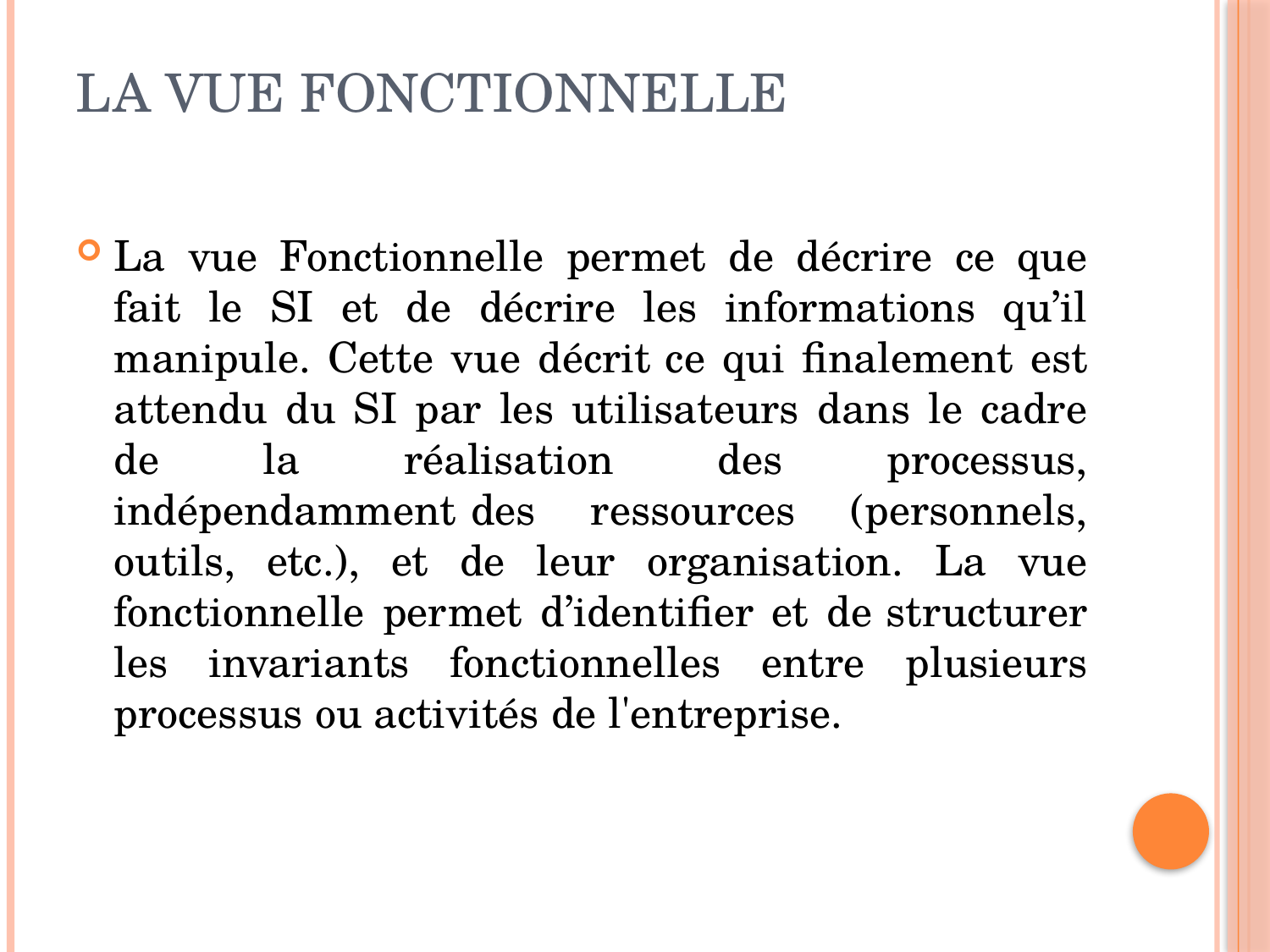

# La vue Fonctionnelle
La vue Fonctionnelle permet de décrire ce que fait le SI et de décrire les informations qu’il manipule. Cette vue décrit ce qui finalement est attendu du SI par les utilisateurs dans le cadre de la réalisation des processus, indépendamment des ressources (personnels, outils, etc.), et de leur organisation. La vue fonctionnelle permet d’identifier et de structurer les invariants fonctionnelles entre plusieurs processus ou activités de l'entreprise.